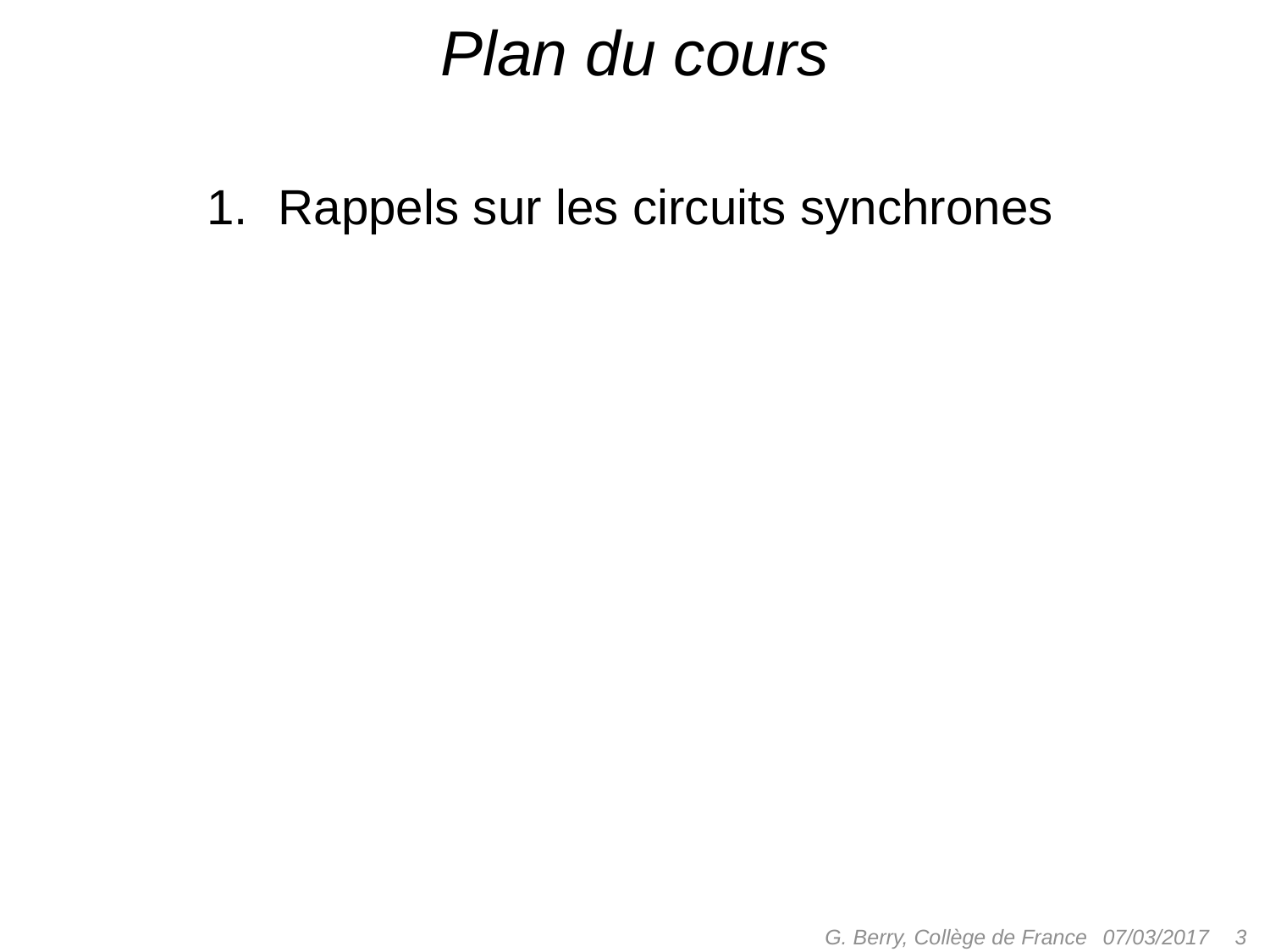

# Plan du cours
Rappels sur les circuits synchrones
G. Berry, Collège de France
 3
07/03/2017